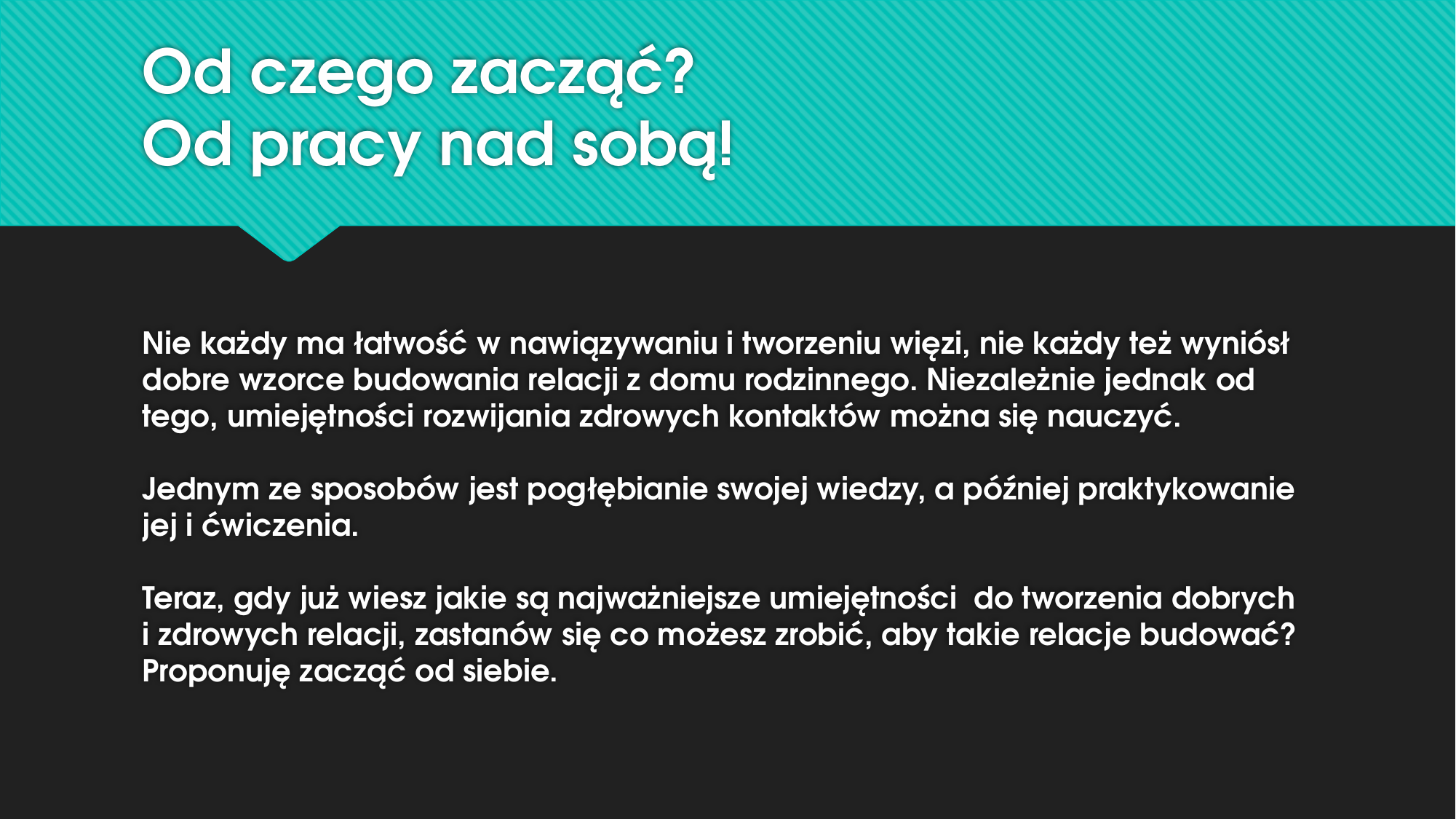

# Od czego zacząć? Od pracy nad sobą! Nie każdy ma łatwość w nawiązywaniu i tworzeniu więzi, nie każdy też wyniósł dobre wzorce budowania relacji z domu rodzinnego. Niezależnie jednak od tego, umiejętności rozwijania zdrowych kontaktów można się nauczyć. Jednym ze sposobów jest pogłębianie swojej wiedzy, a później praktykowanie jej i ćwiczenia. Teraz, gdy już wiesz jakie są najważniejsze umiejętności  do tworzenia dobrych i zdrowych relacji, zastanów się co możesz zrobić, aby takie relacje budować? Proponuję zacząć od siebie.